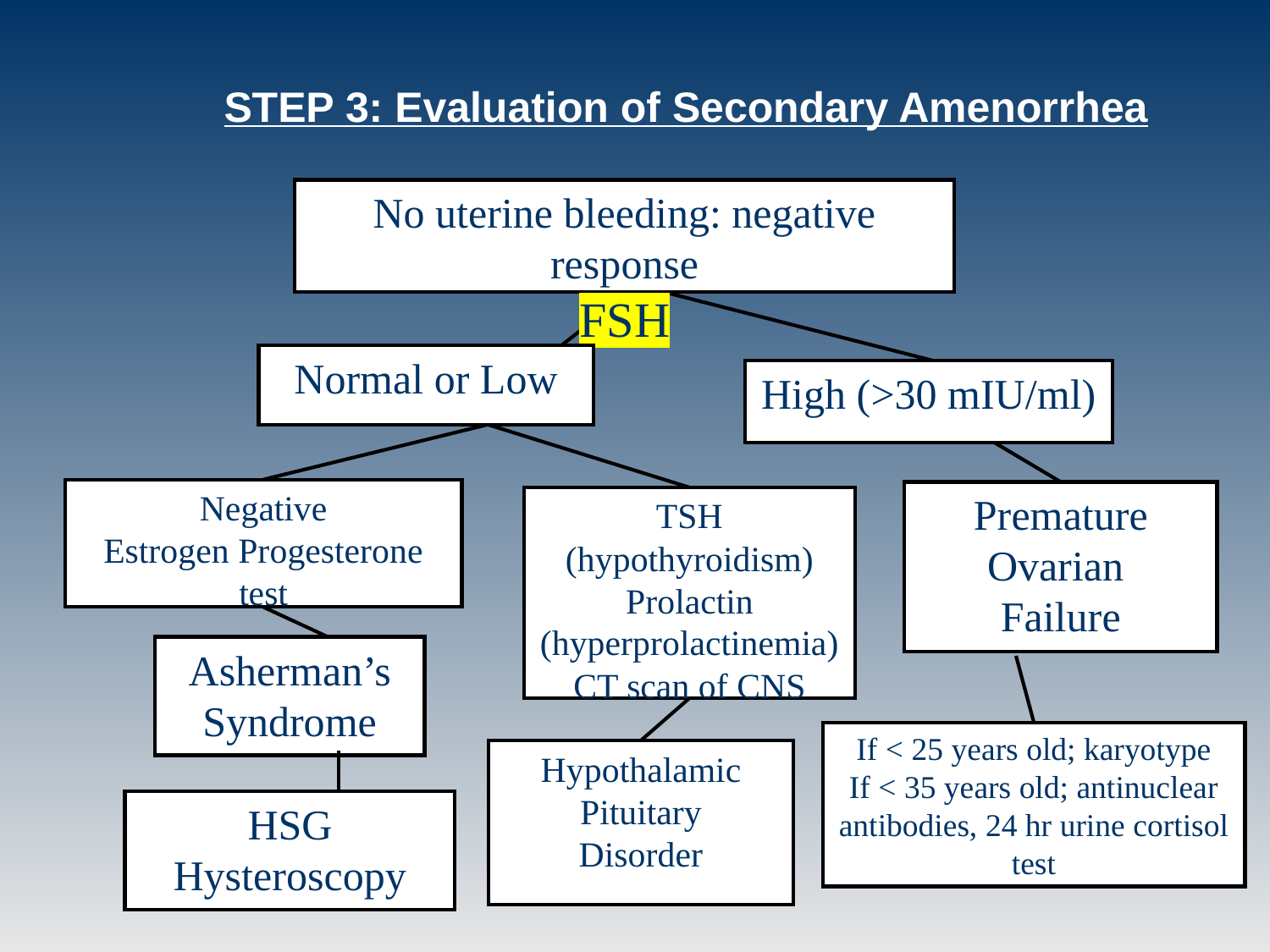

STEP 3: Evaluation of Secondary Amenorrhea
No uterine bleeding: negative response
FSH
Normal or Low
High (>30 mIU/ml)
Negative
Estrogen Progesterone test

Premature
Ovarian
Failure

TSH (hypothyroidism)
Prolactin (hyperprolactinemia)
CT scan of CNS
Asherman’s
Syndrome

If < 25 years old; karyotype
If < 35 years old; antinuclear antibodies, 24 hr urine cortisol test
Hypothalamic
Pituitary
Disorder
HSG
Hysteroscopy